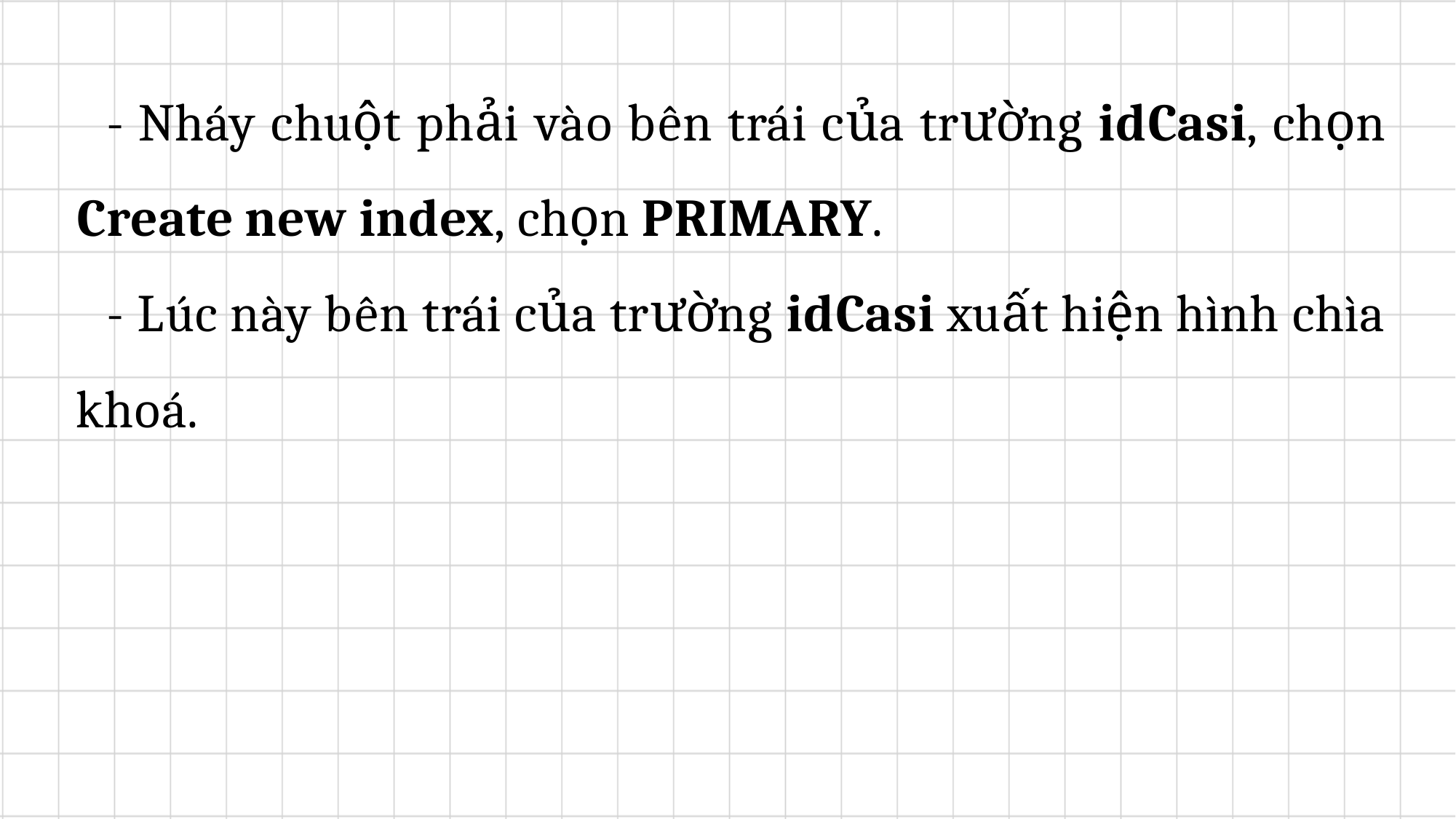

- Nháy chuột phải vào bên trái của trường idCasi, chọn Create new index, chọn PRIMARY.
	- Lúc này bên trái của trường idCasi xuất hiện hình chìa khoá.